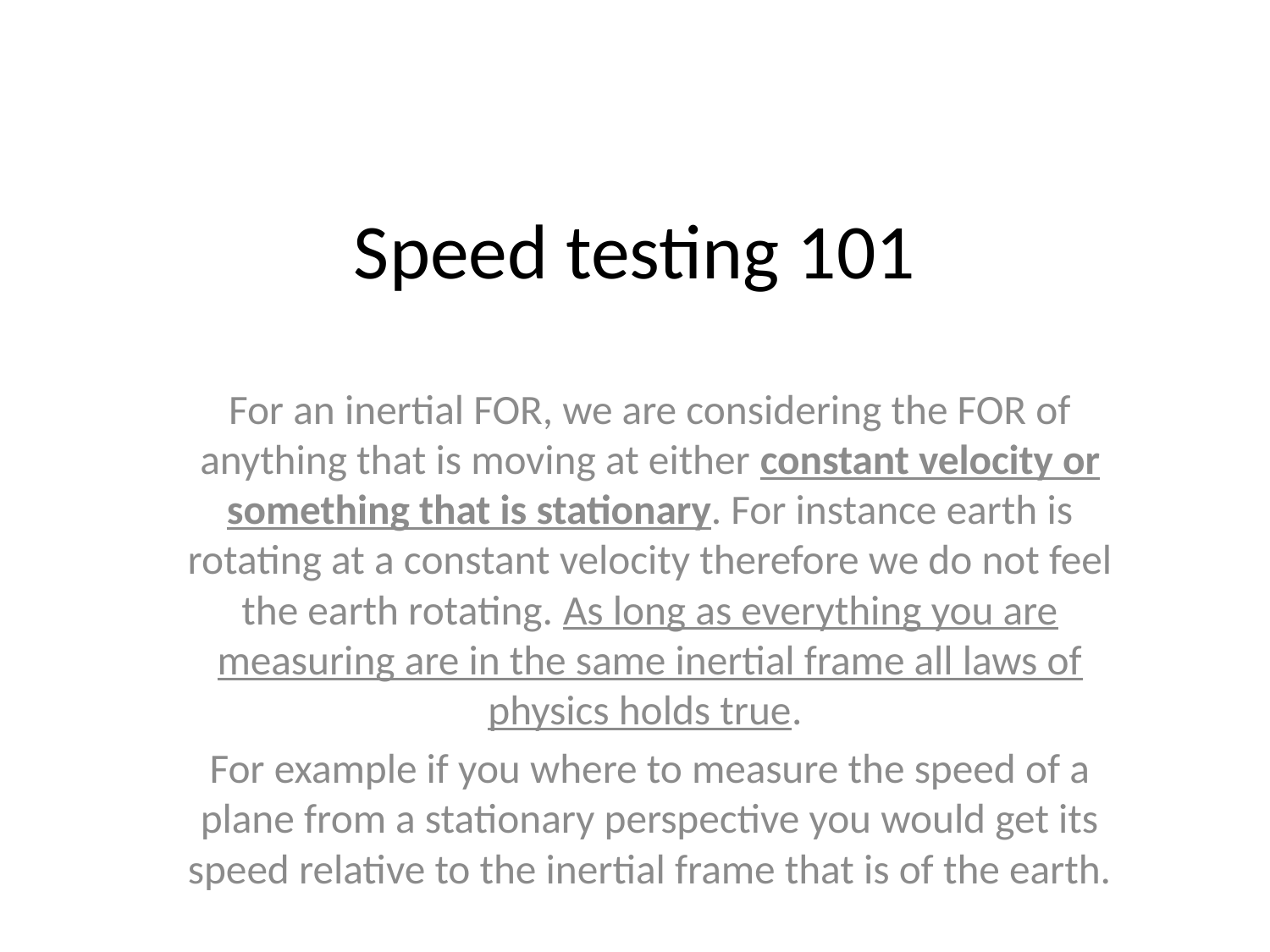

# Speed testing 101
For an inertial FOR, we are considering the FOR of anything that is moving at either constant velocity or something that is stationary. For instance earth is rotating at a constant velocity therefore we do not feel the earth rotating. As long as everything you are measuring are in the same inertial frame all laws of physics holds true.
For example if you where to measure the speed of a plane from a stationary perspective you would get its speed relative to the inertial frame that is of the earth.